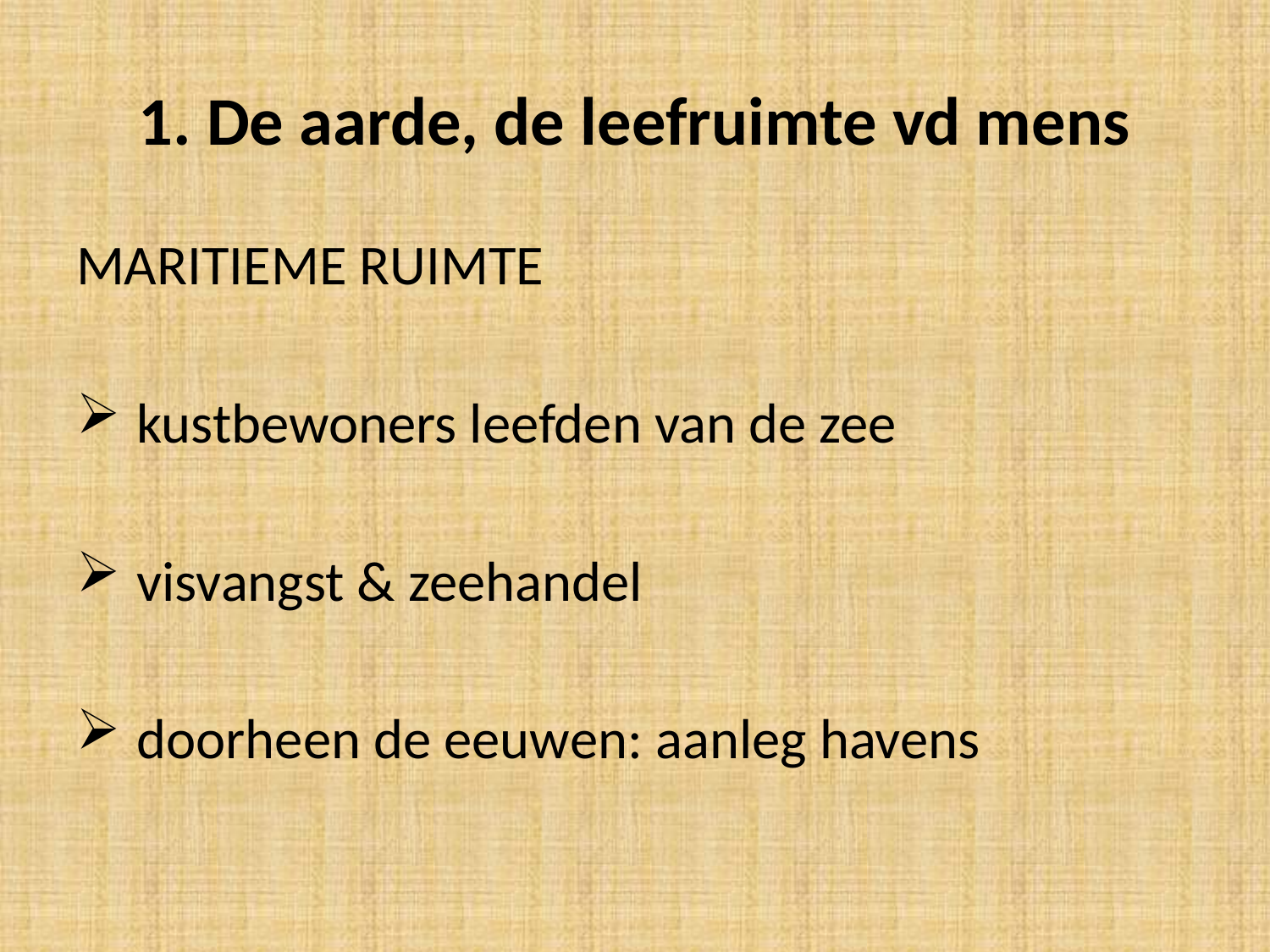

# 1. De aarde, de leefruimte vd mens
MARITIEME RUIMTE

 kustbewoners leefden van de zee

 visvangst & zeehandel

 doorheen de eeuwen: aanleg havens